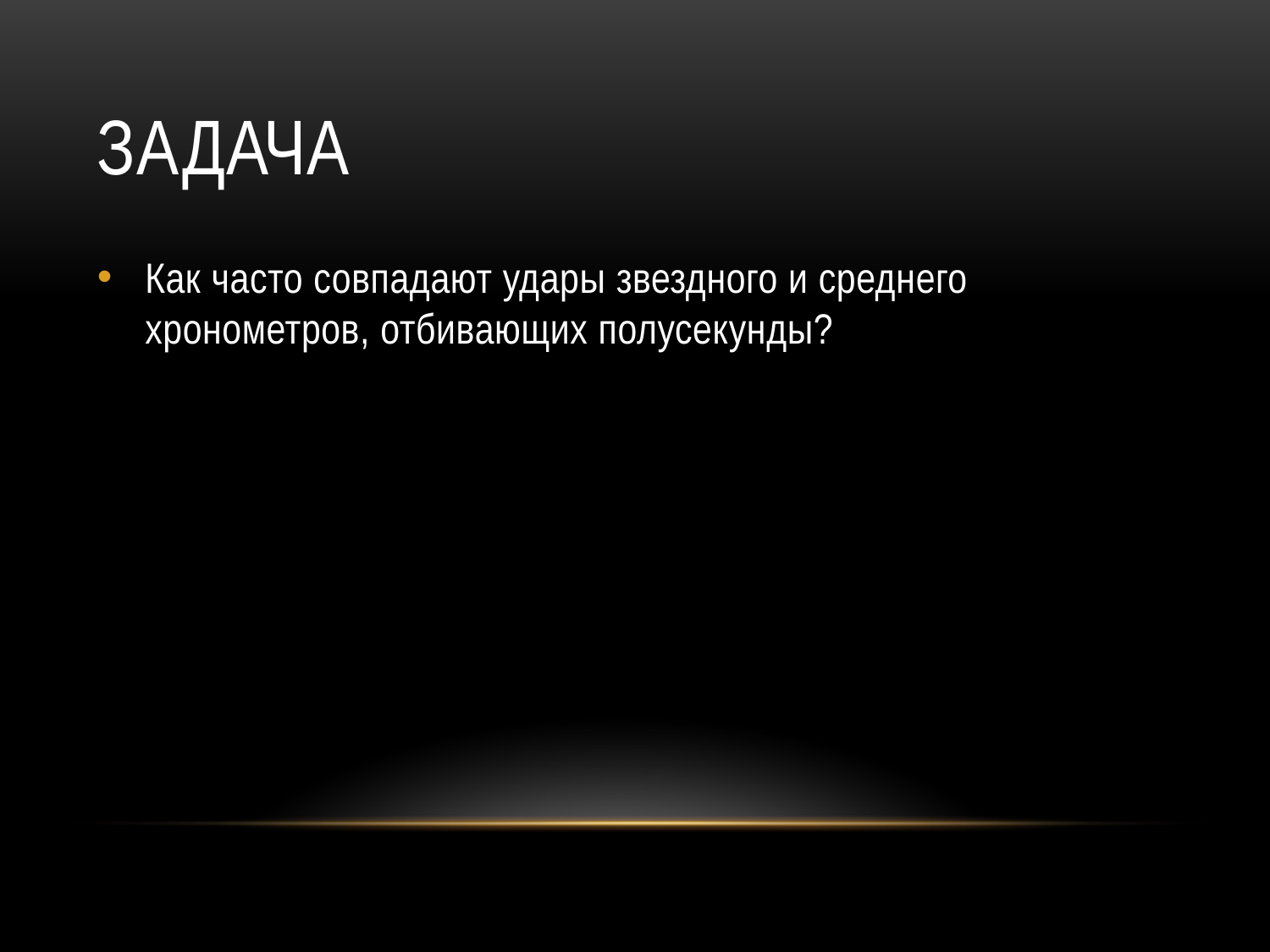

# задача
Как часто совпадают удары звездного и среднего хронометров, отбивающих полусекунды?